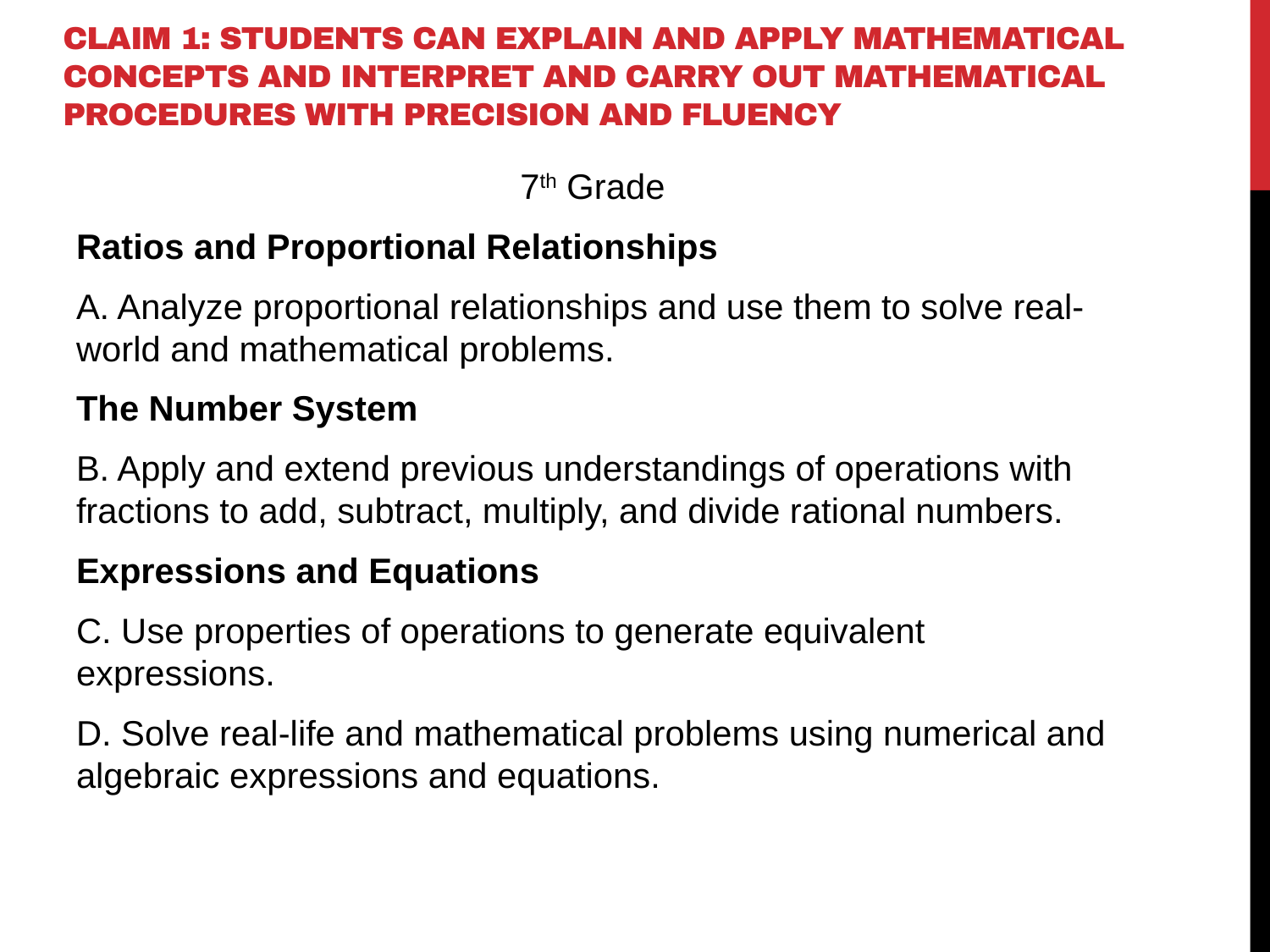

# Claim 1: Students can explain and apply mathematical concepts and interpret and carry out mathematical procedures with precision and fluency
7th Grade
Ratios and Proportional Relationships
A. Analyze proportional relationships and use them to solve real-world and mathematical problems.
The Number System
B. Apply and extend previous understandings of operations with fractions to add, subtract, multiply, and divide rational numbers.
Expressions and Equations
C. Use properties of operations to generate equivalent expressions.
D. Solve real-life and mathematical problems using numerical and algebraic expressions and equations.